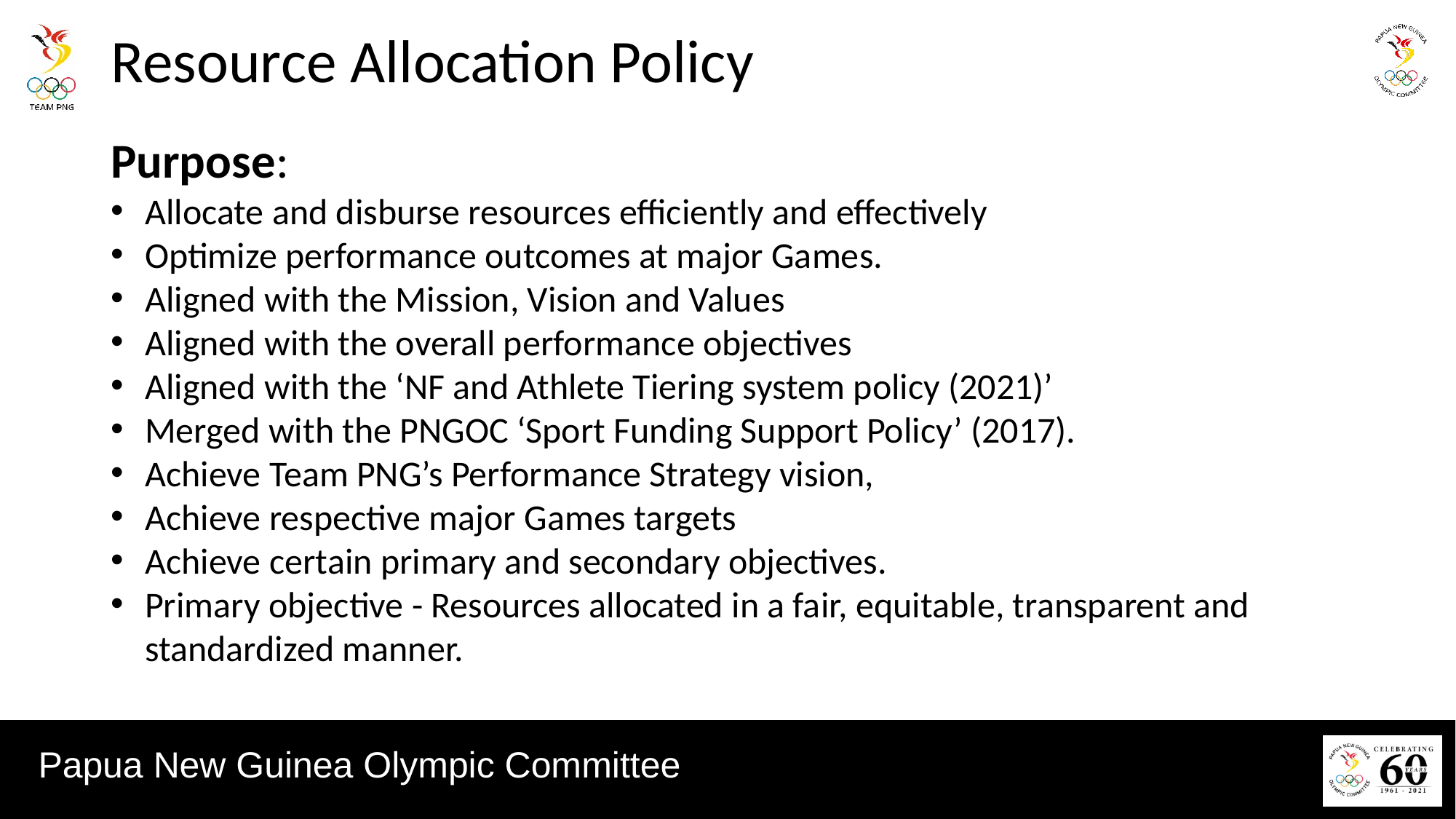

# Resource Allocation Policy
Purpose:
Allocate and disburse resources efficiently and effectively
Optimize performance outcomes at major Games.
Aligned with the Mission, Vision and Values
Aligned with the overall performance objectives
Aligned with the ‘NF and Athlete Tiering system policy (2021)’
Merged with the PNGOC ‘Sport Funding Support Policy’ (2017).
Achieve Team PNG’s Performance Strategy vision,
Achieve respective major Games targets
Achieve certain primary and secondary objectives.
Primary objective - Resources allocated in a fair, equitable, transparent and standardized manner.